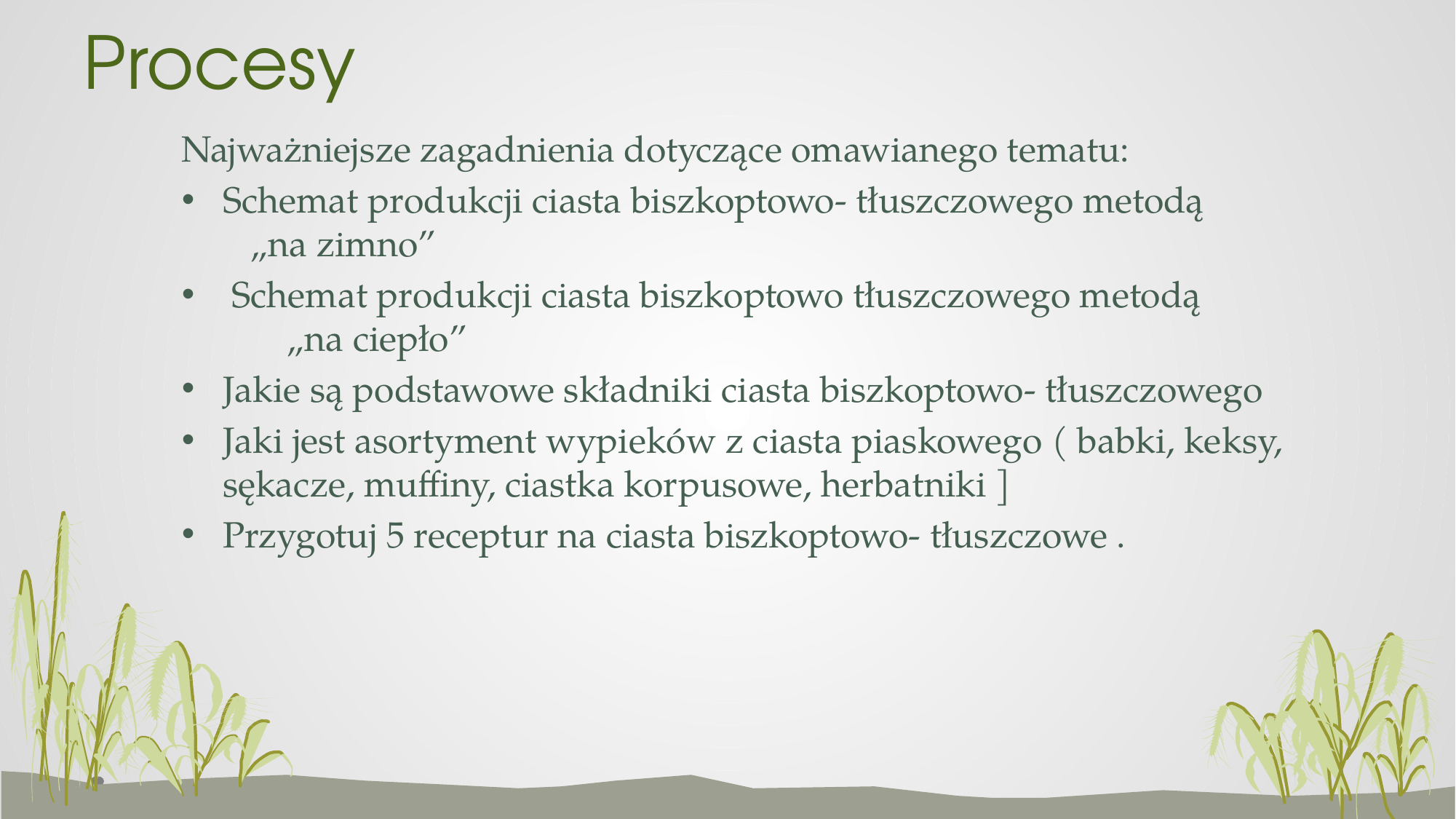

# Procesy
Najważniejsze zagadnienia dotyczące omawianego tematu:
Schemat produkcji ciasta biszkoptowo- tłuszczowego metodą              „na zimno”
 Schemat produkcji ciasta biszkoptowo tłuszczowego metodą                  „na ciepło”
Jakie są podstawowe składniki ciasta biszkoptowo- tłuszczowego
Jaki jest asortyment wypieków z ciasta piaskowego ( babki, keksy, sękacze, muffiny, ciastka korpusowe, herbatniki ]
Przygotuj 5 receptur na ciasta biszkoptowo- tłuszczowe .